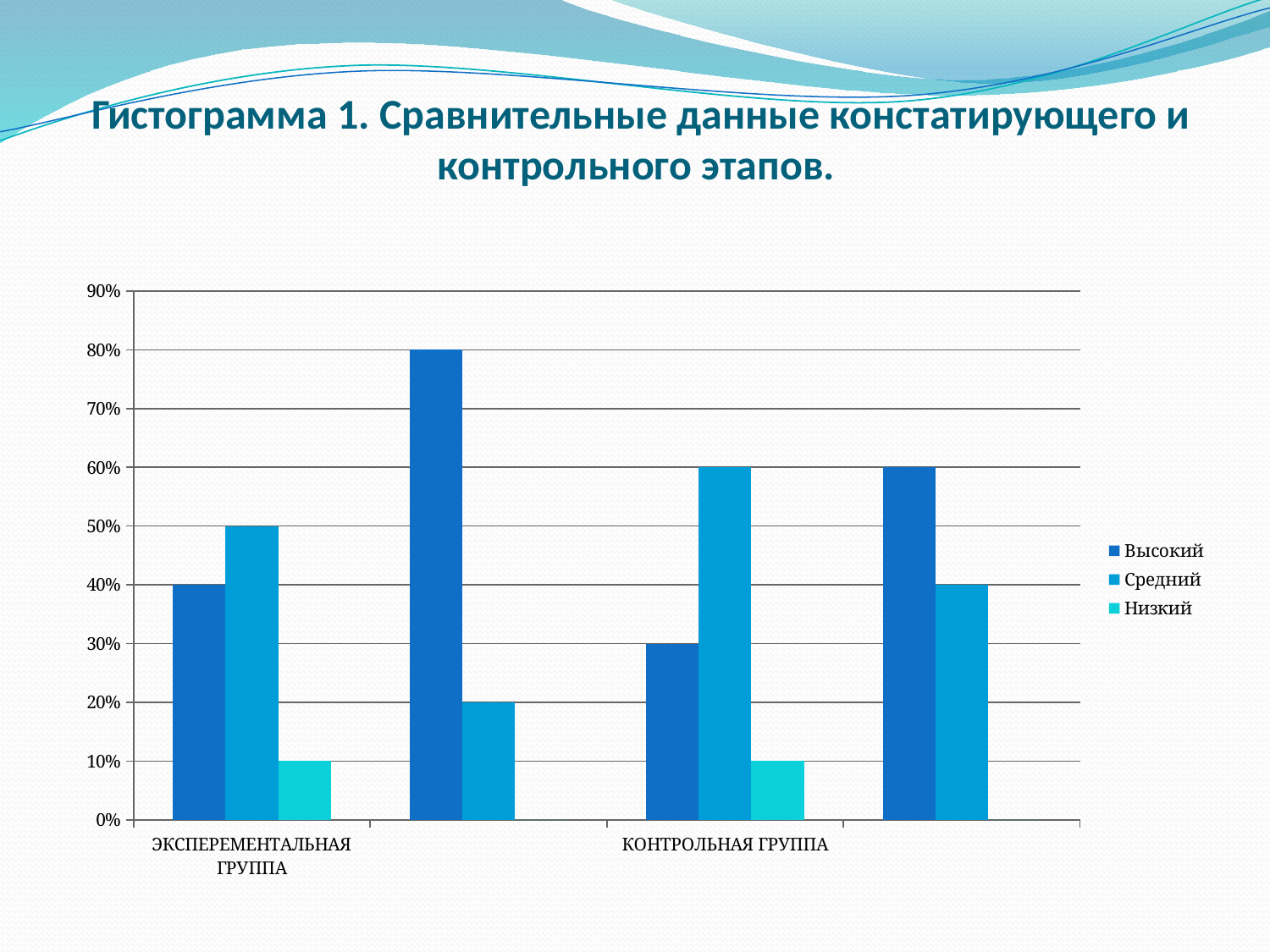

# Гистограмма 1. Сравнительные данные констатирующего и контрольного этапов.

### Chart

| Category | Высокий | Средний | Низкий |
|---|---|---|---|
| ЭКСПЕРЕМЕНТАЛЬНАЯ ГРУППА | 0.4 | 0.5 | 0.1 |
|  | 0.8 | 0.2 | 0.0 |
| КОНТРОЛЬНАЯ ГРУППА | 0.3000000000000001 | 0.6000000000000002 | 0.1 |